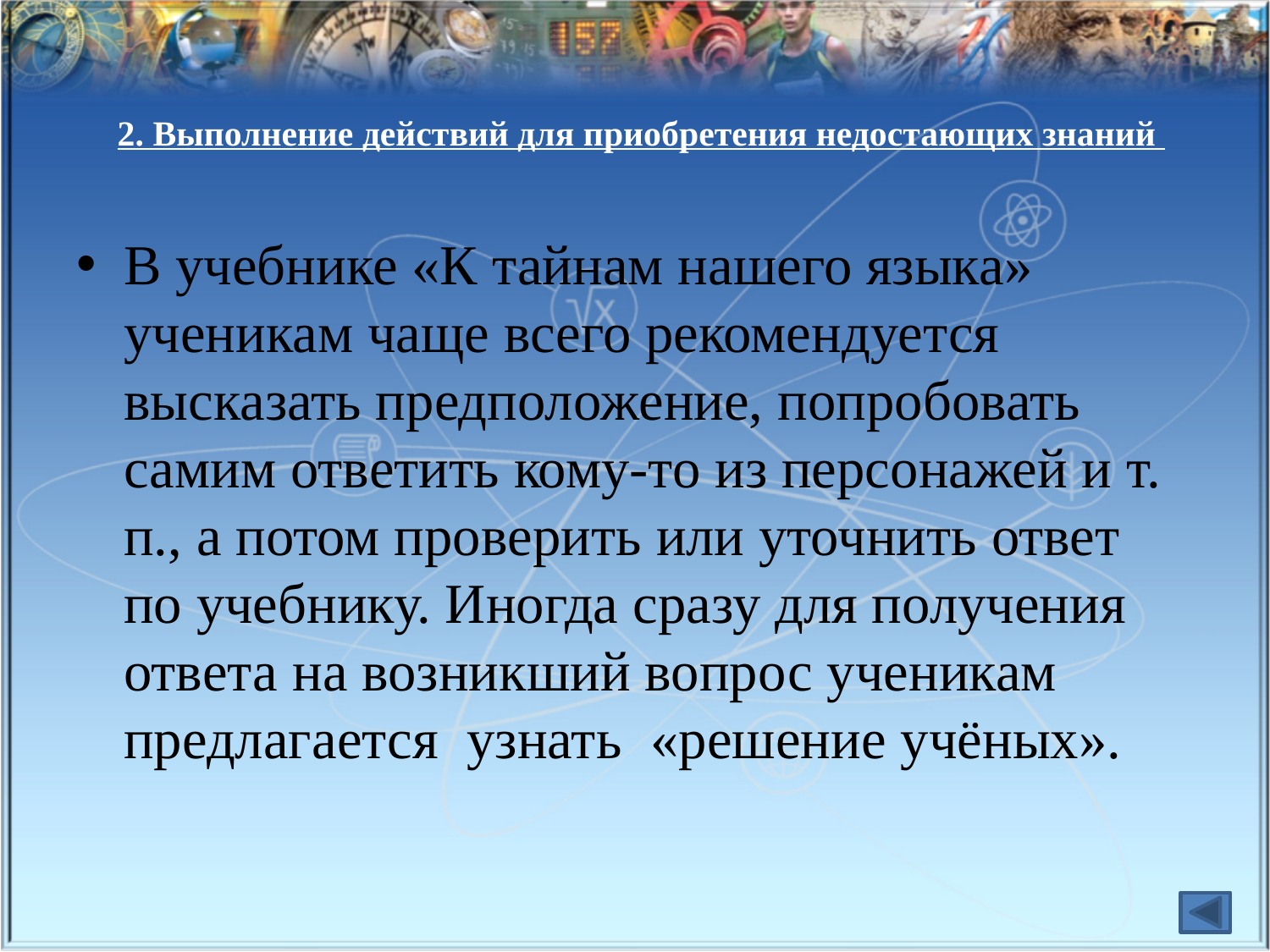

# 2. Выполнение действий для приобретения недостающих знаний
В учебнике «К тайнам нашего языка» ученикам чаще всего рекомендуется высказать предположение, попробовать самим ответить кому-то из персонажей и т. п., а потом проверить или уточнить ответ по учебнику. Иногда сразу для получения ответа на возникший вопрос ученикам предлагается  узнать  «решение учёных».